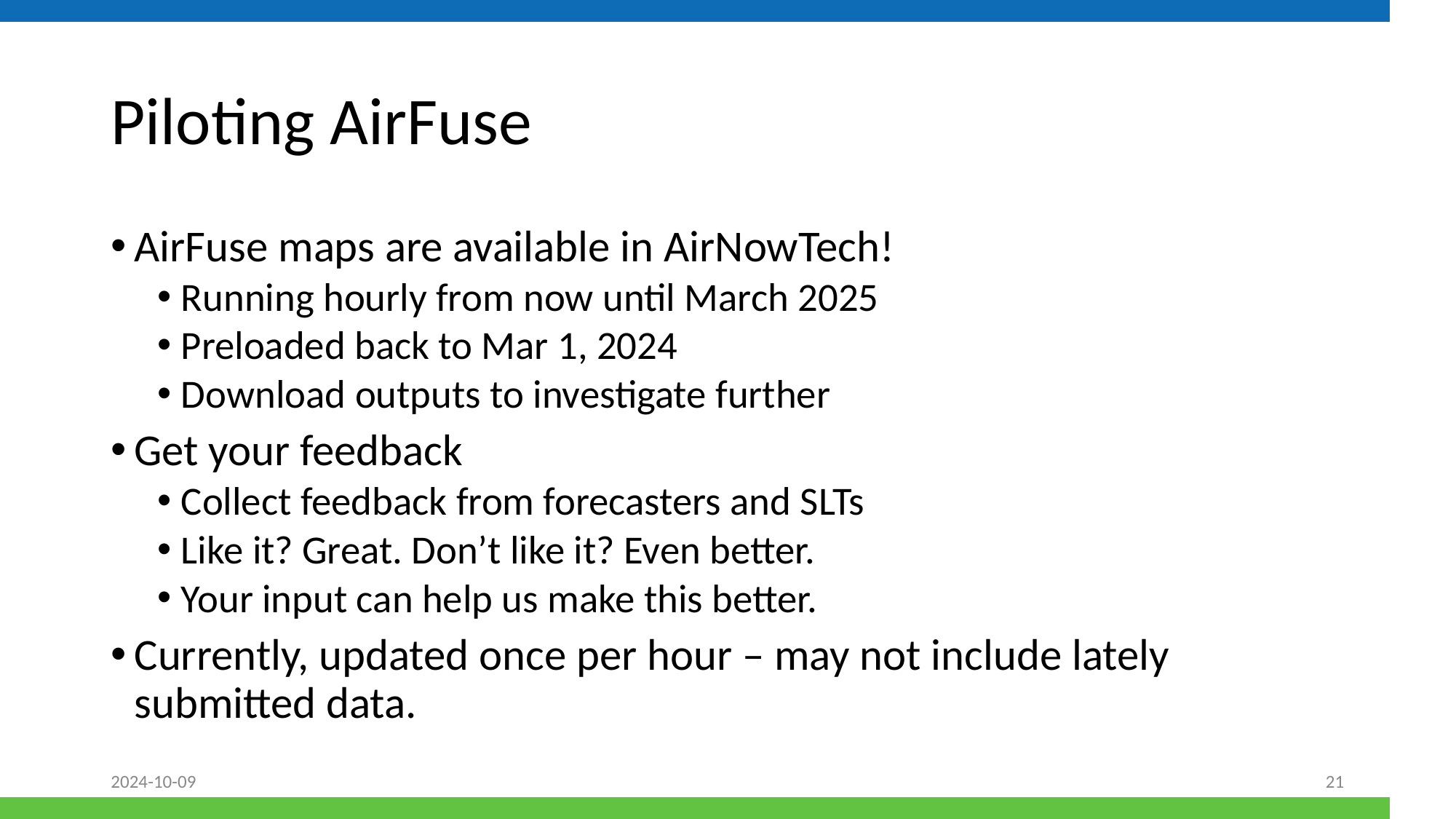

# Piloting AirFuse
AirFuse maps are available in AirNowTech!
Running hourly from now until March 2025
Preloaded back to Mar 1, 2024
Download outputs to investigate further
Get your feedback
Collect feedback from forecasters and SLTs
Like it? Great. Don’t like it? Even better.
Your input can help us make this better.
Currently, updated once per hour – may not include lately submitted data.
2024-10-09
21